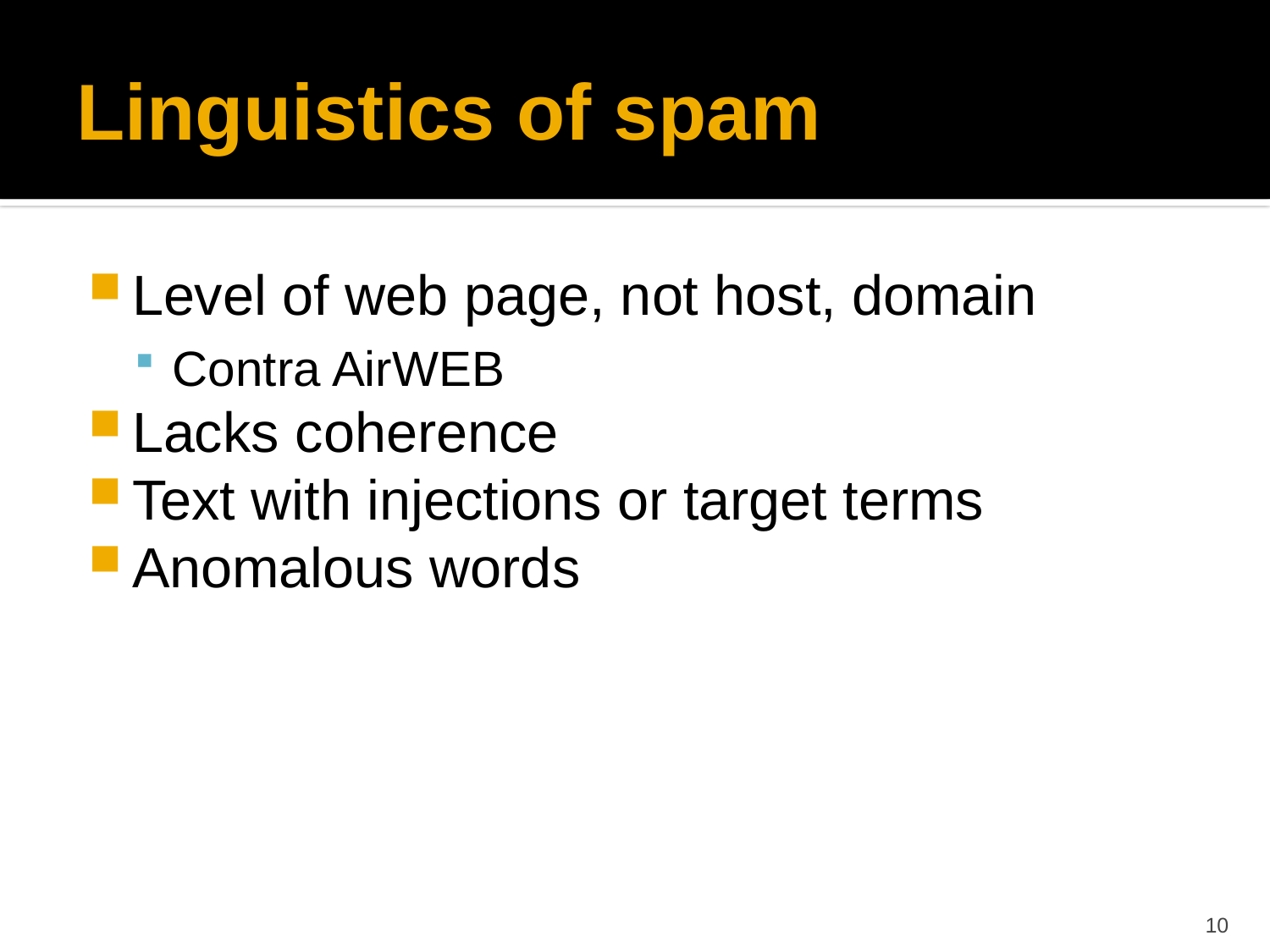

# Linguistics of spam
Level of web page, not host, domain
Contra AirWEB
Lacks coherence
Text with injections or target terms
Anomalous words
10